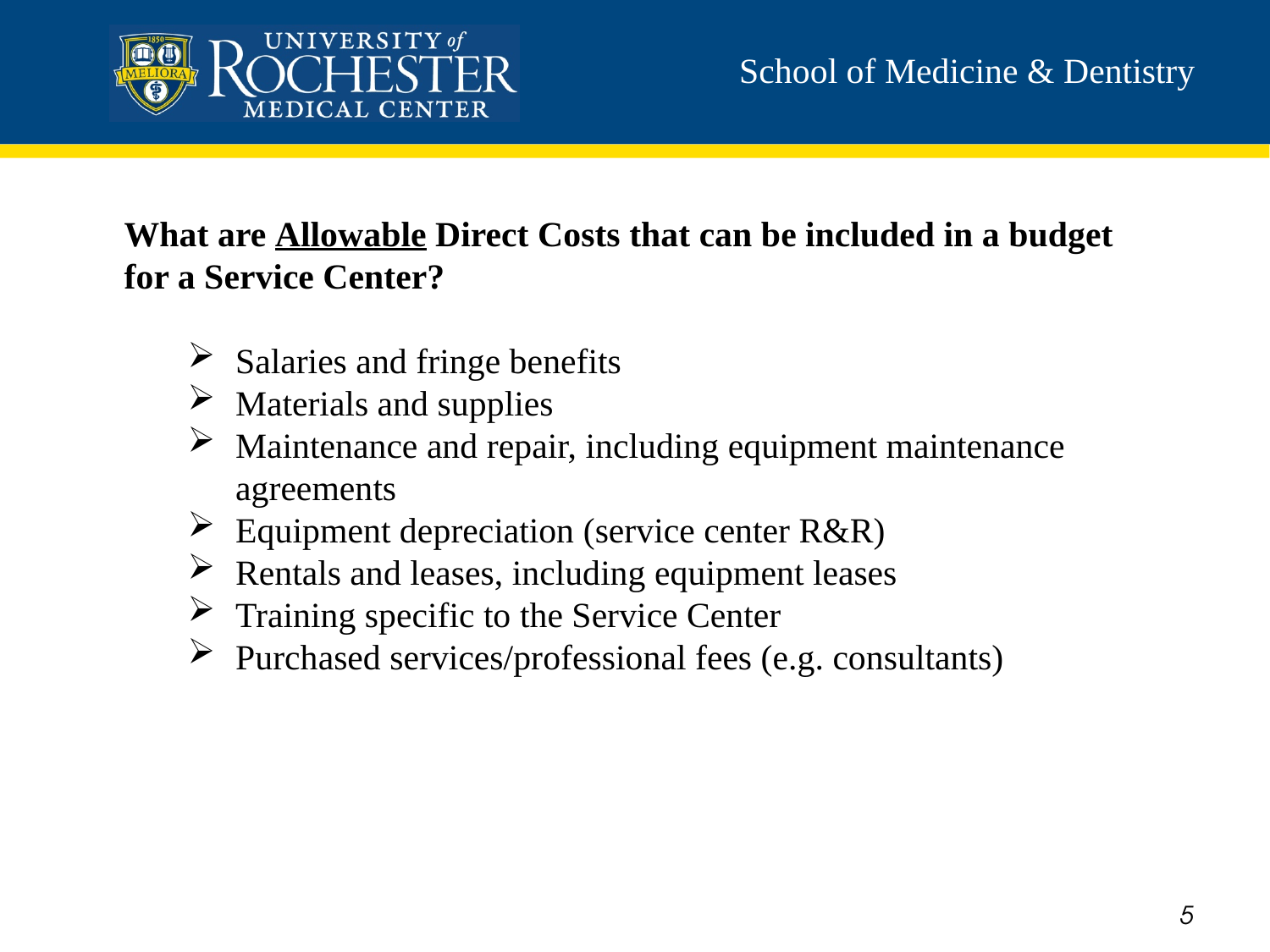

What are Allowable Direct Costs that can be included in a budget for a Service Center?

Salaries and fringe benefits
Materials and supplies
Maintenance and repair, including equipment maintenance agreements
Equipment depreciation (service center R&R)
Rentals and leases, including equipment leases
Training specific to the Service Center
Purchased services/professional fees (e.g. consultants)
5